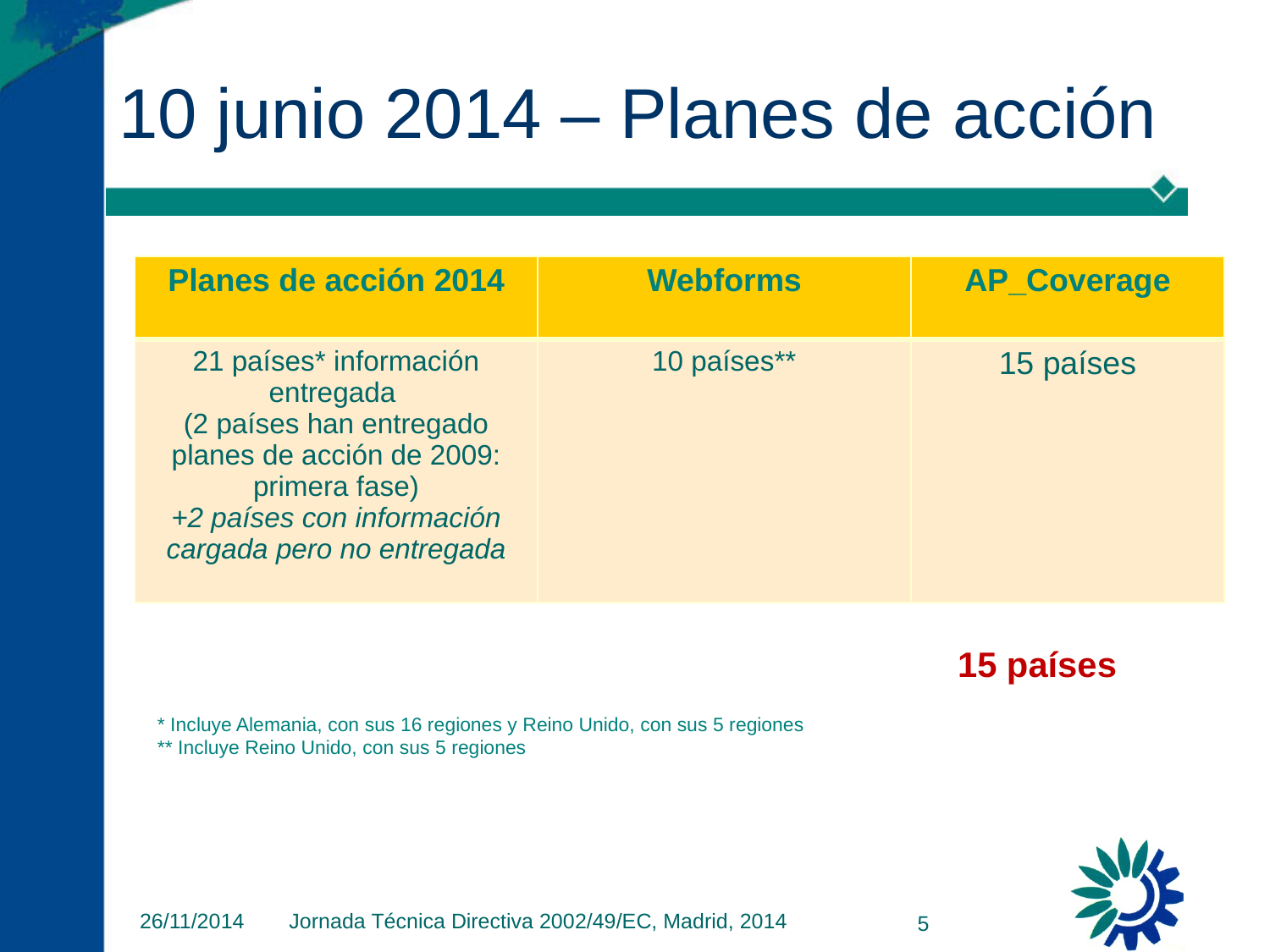

# 10 junio 2014 – Planes de acción
| Planes de acción 2014 | Webforms | AP\_Coverage |
| --- | --- | --- |
| 21 países\* información entregada (2 países han entregado planes de acción de 2009: primera fase) +2 países con información cargada pero no entregada | 10 países\*\* | 15 países |
15 países
* Incluye Alemania, con sus 16 regiones y Reino Unido, con sus 5 regiones
** Incluye Reino Unido, con sus 5 regiones

26/11/2014
Jornada Técnica Directiva 2002/49/EC, Madrid, 2014
5